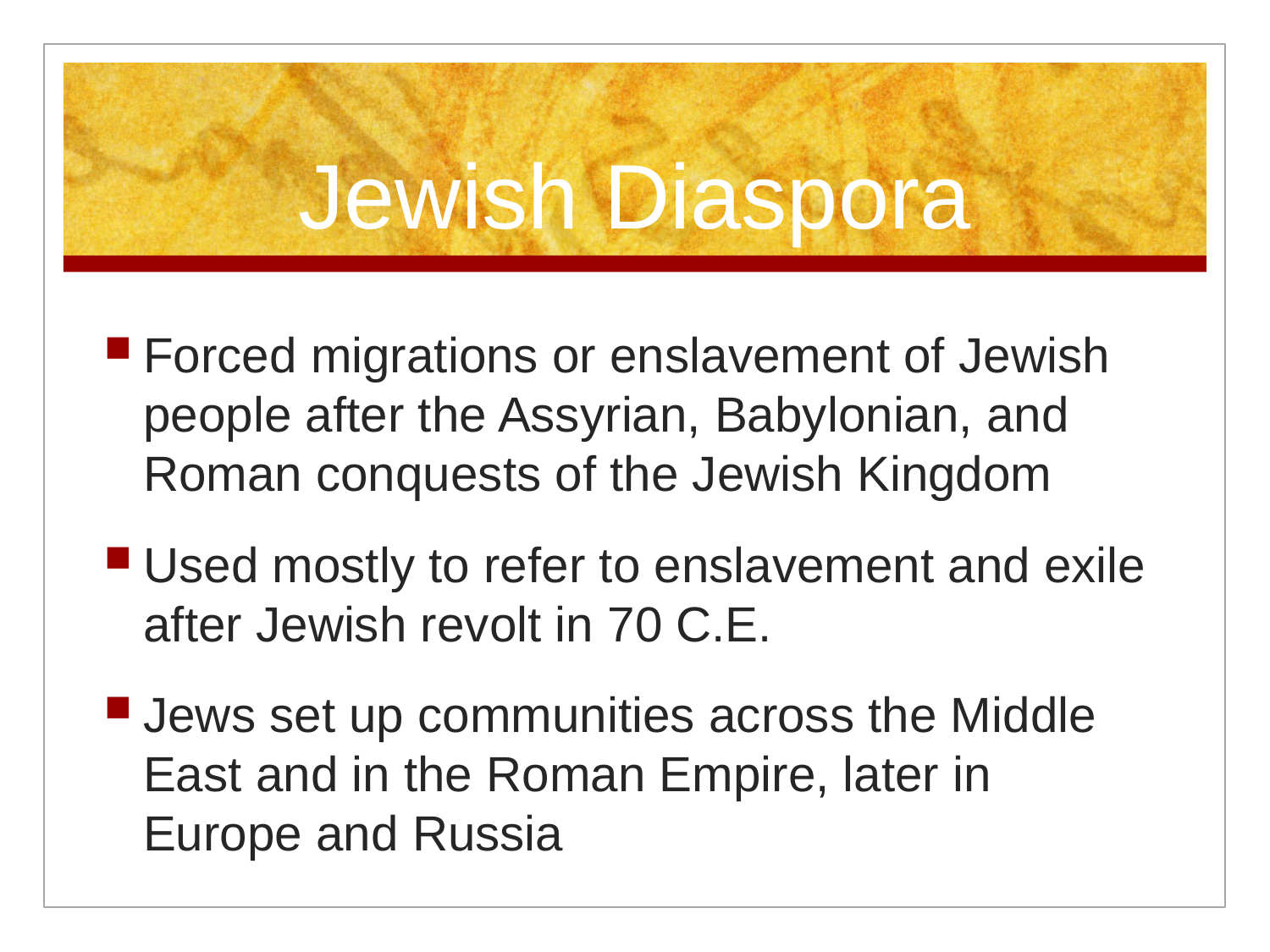

# Jewish Diaspora
Forced migrations or enslavement of Jewish people after the Assyrian, Babylonian, and Roman conquests of the Jewish Kingdom
Used mostly to refer to enslavement and exile after Jewish revolt in 70 C.E.
Jews set up communities across the Middle East and in the Roman Empire, later in Europe and Russia